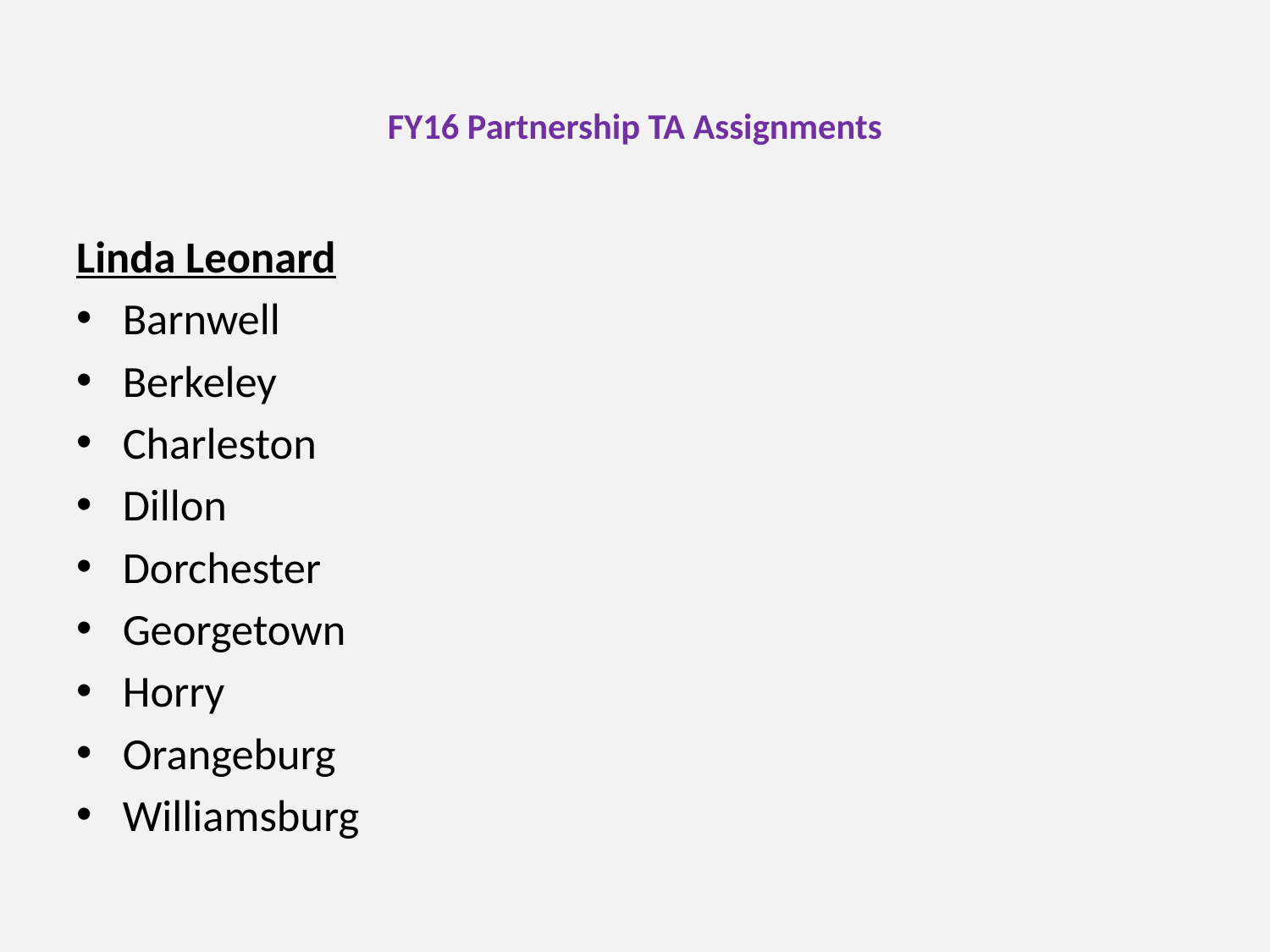

# FY16 Partnership TA Assignments
Linda Leonard
Barnwell
Berkeley
Charleston
Dillon
Dorchester
Georgetown
Horry
Orangeburg
Williamsburg